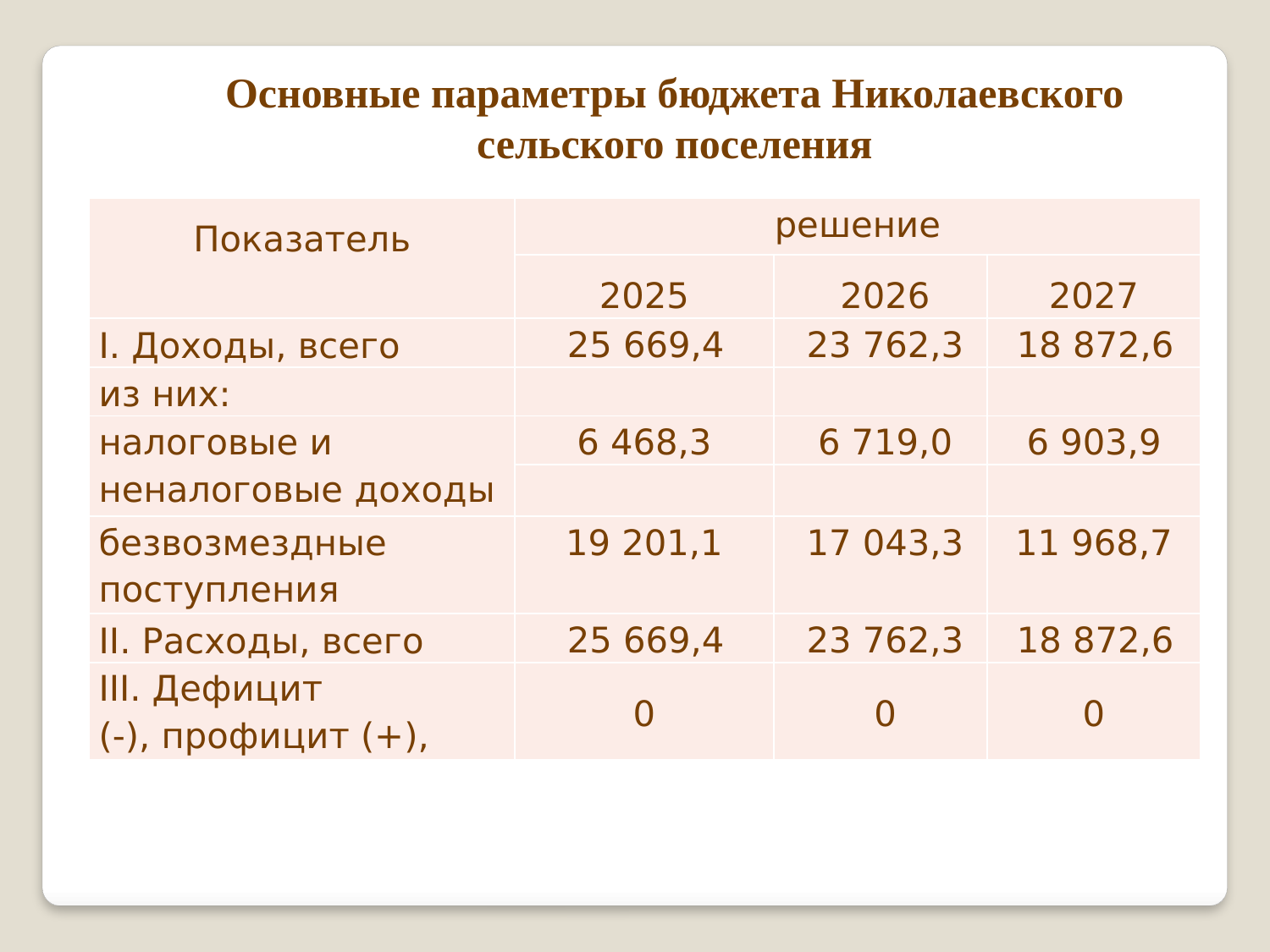

Основные параметры бюджета Николаевского сельского поселения
| Показатель | решение |  |  |
| --- | --- | --- | --- |
|  | 2025 | 2026 | 2027 |
| I. Доходы, всего | 25 669,4 | 23 762,3 | 18 872,6 |
| из них: |  |  |  |
| налоговые и неналоговые доходы | 6 468,3 | 6 719,0 | 6 903,9 |
|  |  |  |  |
| безвозмездные поступления | 19 201,1 | 17 043,3 | 11 968,7 |
| II. Расходы, всего | 25 669,4 | 23 762,3 | 18 872,6 |
| III. Дефицит (-), профицит (+), | 0 | 0 | 0 |